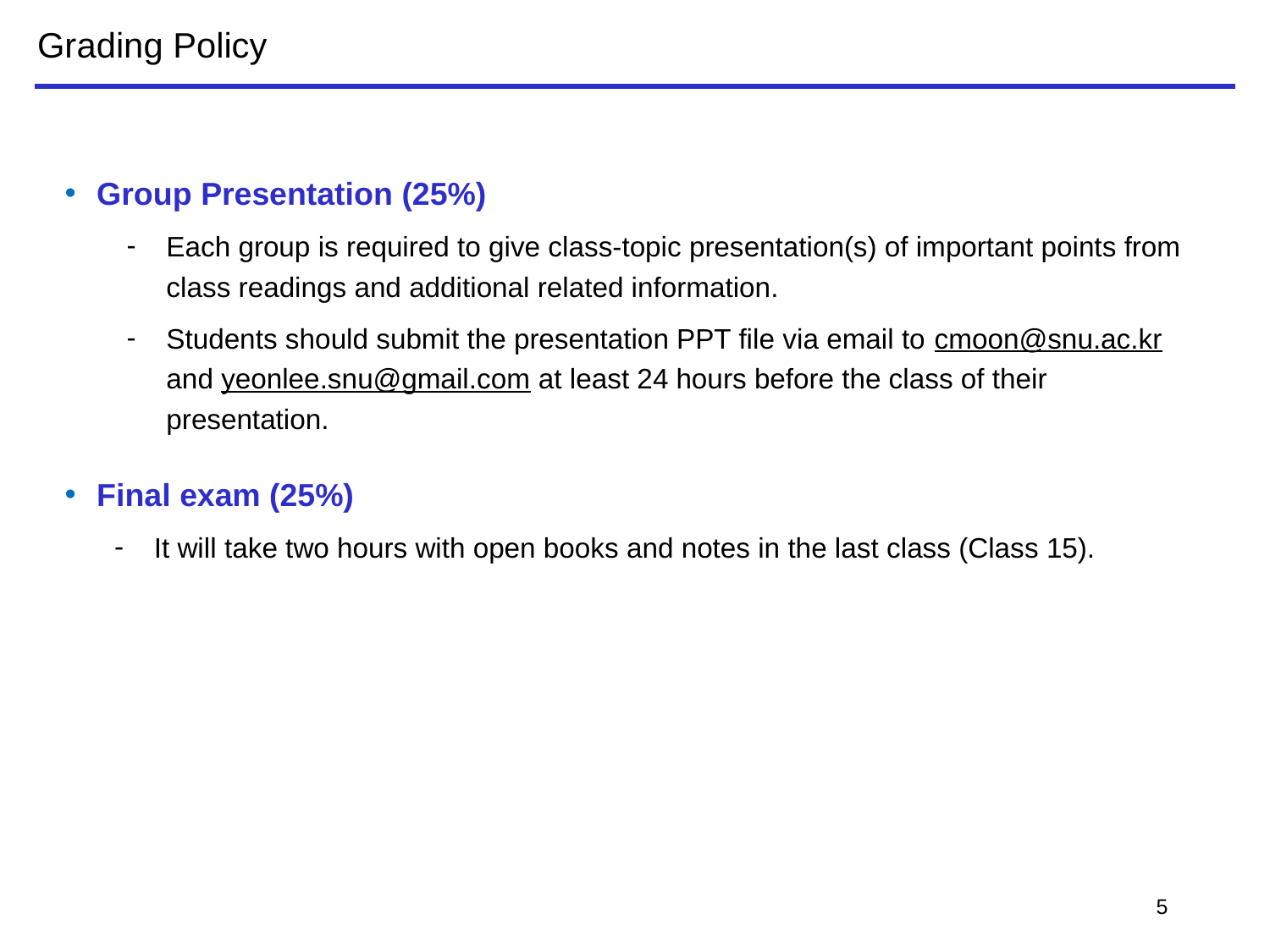

Grading Policy
Group Presentation (25%)
Each group is required to give class-topic presentation(s) of important points from class readings and additional related information.
Students should submit the presentation PPT file via email to cmoon@snu.ac.kr and yeonlee.snu@gmail.com at least 24 hours before the class of their presentation.
Final exam (25%)
It will take two hours with open books and notes in the last class (Class 15).

5